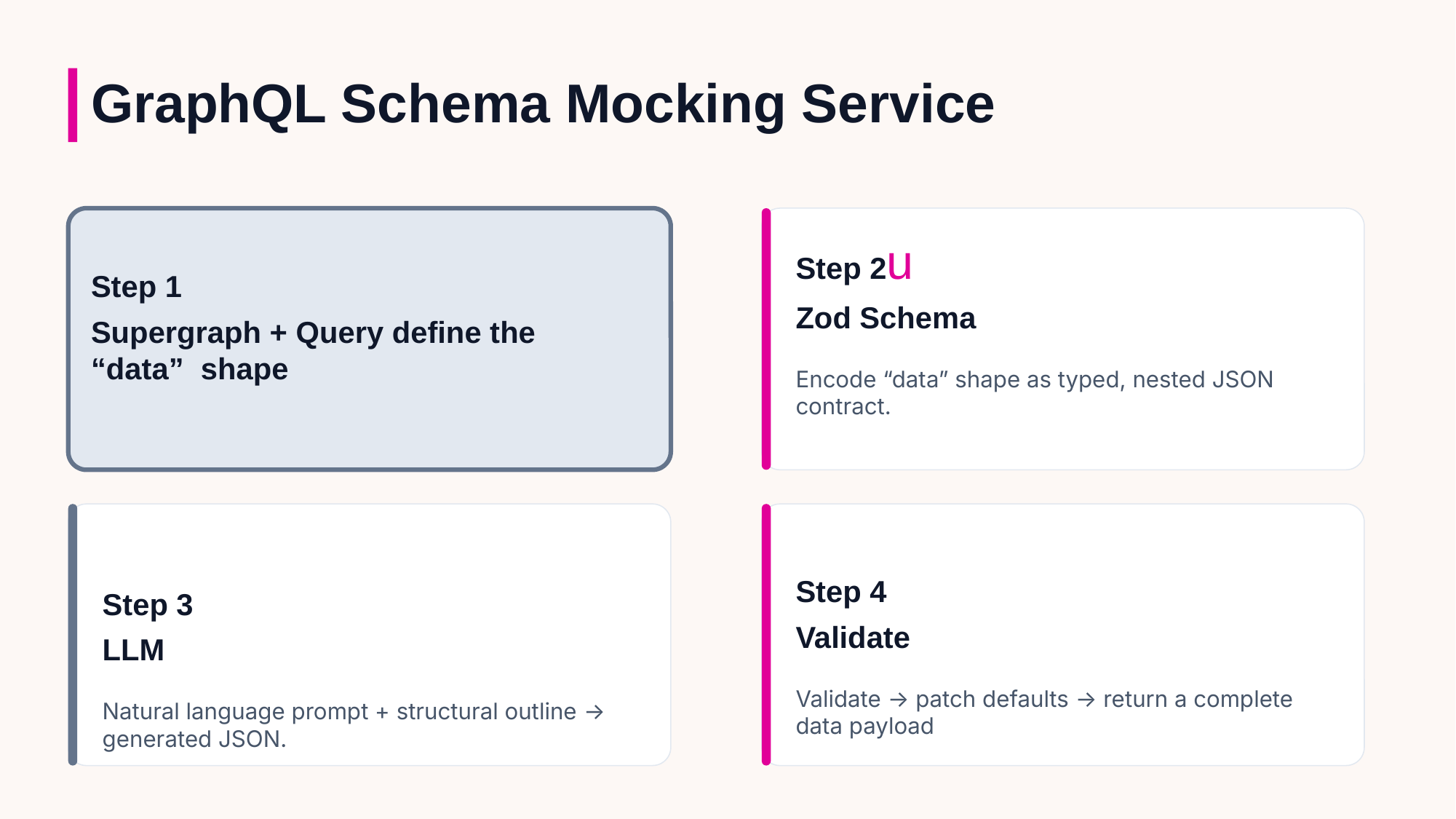

GraphQL Schema Mocking Service

Step 4
Validate
Validate -> patch defaults -> return a complete data payload
Step 1
Supergraph + Query define the “data”  shape

Step 2u
Zod Schema
Encode “data” shape as typed, nested JSON contract.

Step 3
LLM
Natural language prompt + structural outline -> generated JSON.